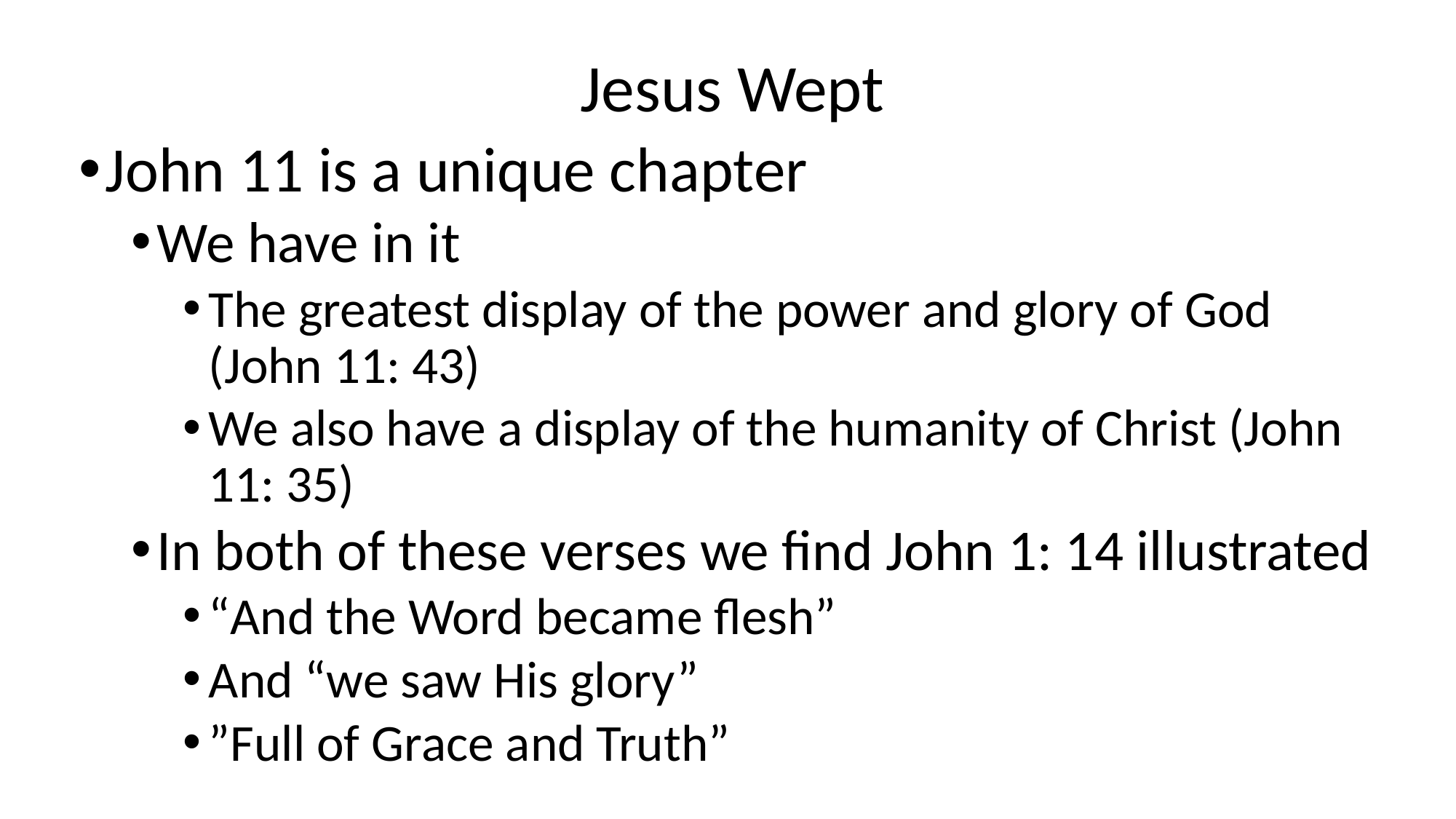

# Jesus Wept
John 11 is a unique chapter
We have in it
The greatest display of the power and glory of God (John 11: 43)
We also have a display of the humanity of Christ (John 11: 35)
In both of these verses we find John 1: 14 illustrated
“And the Word became flesh”
And “we saw His glory”
”Full of Grace and Truth”